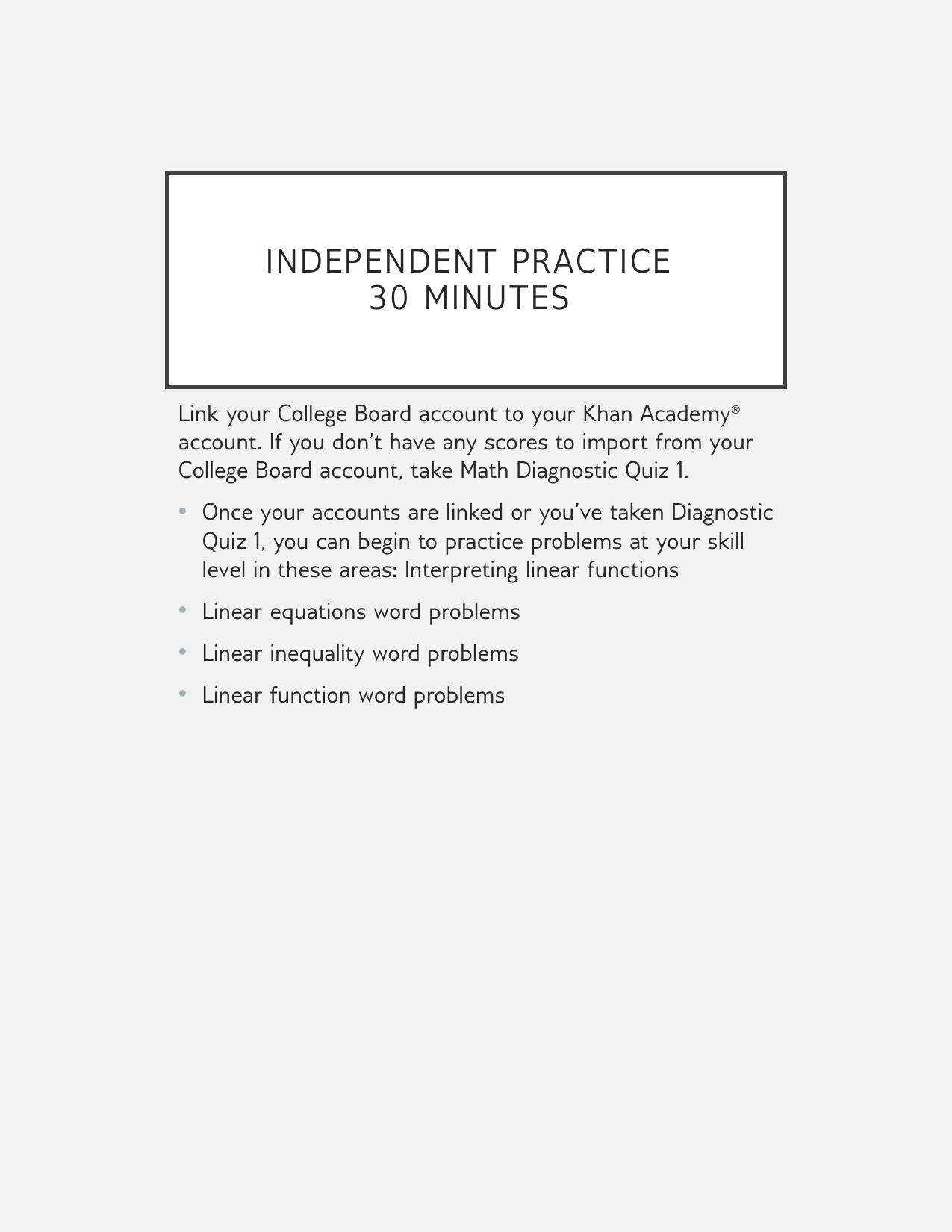

# Independent Practice 30 Minutes
Link your College Board account to your Khan Academy® account. If you don’t have any scores to import from your College Board account, take Math Diagnostic Quiz 1.
Once your accounts are linked or you’ve taken Diagnostic Quiz 1, you can begin to practice problems at your skill level in these areas: Interpreting linear functions
Linear equations word problems
Linear inequality word problems
Linear function word problems